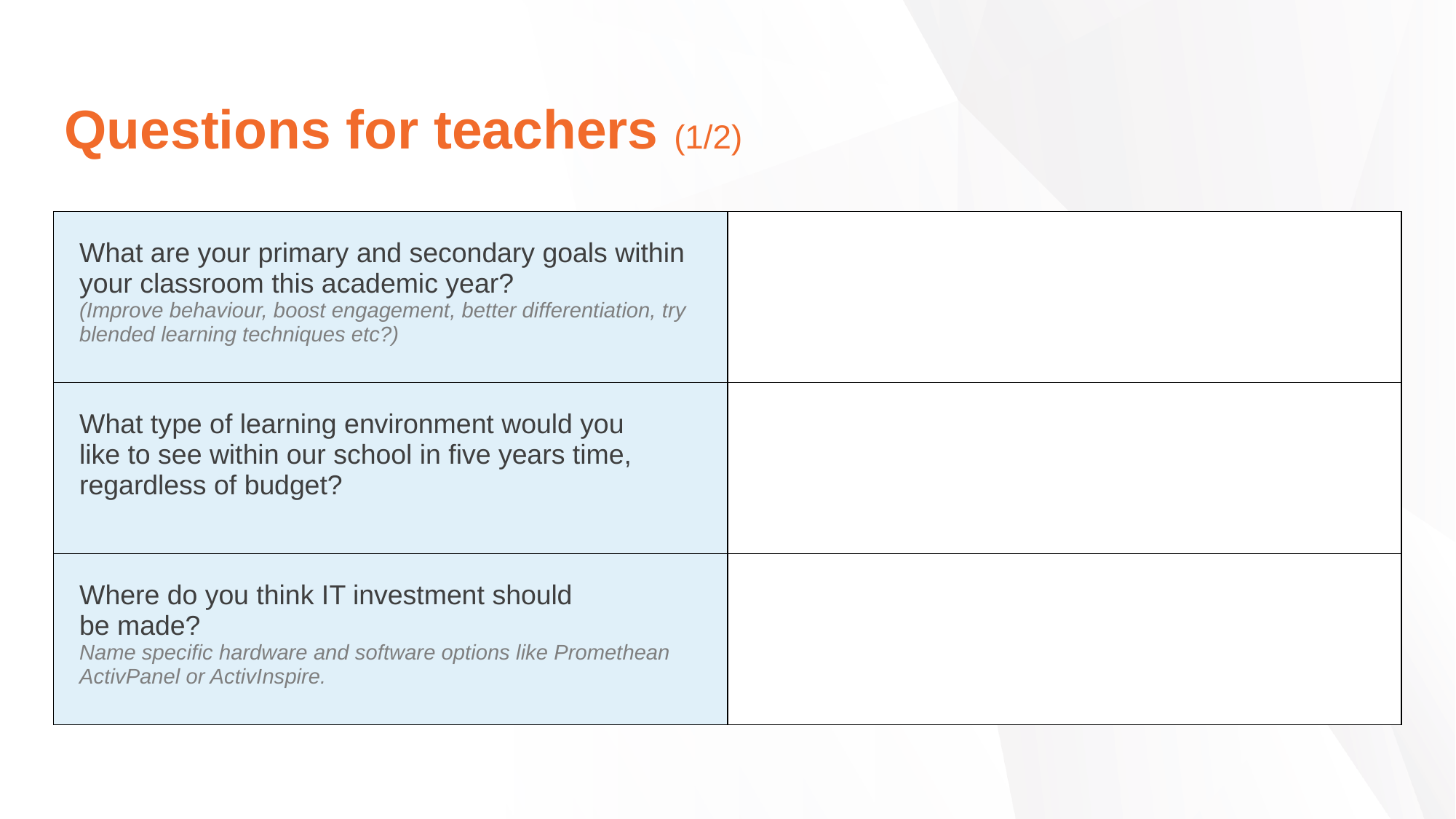

Questions for teachers (1/2)
| What are your primary and secondary goals within your classroom this academic year? (Improve behaviour, boost engagement, better differentiation, try blended learning techniques etc?) |  |
| --- | --- |
| What type of learning environment would you like to see within our school in five years time, regardless of budget? |  |
| Where do you think IT investment should be made?   Name specific hardware and software options like Promethean ActivPanel or ActivInspire. |  |